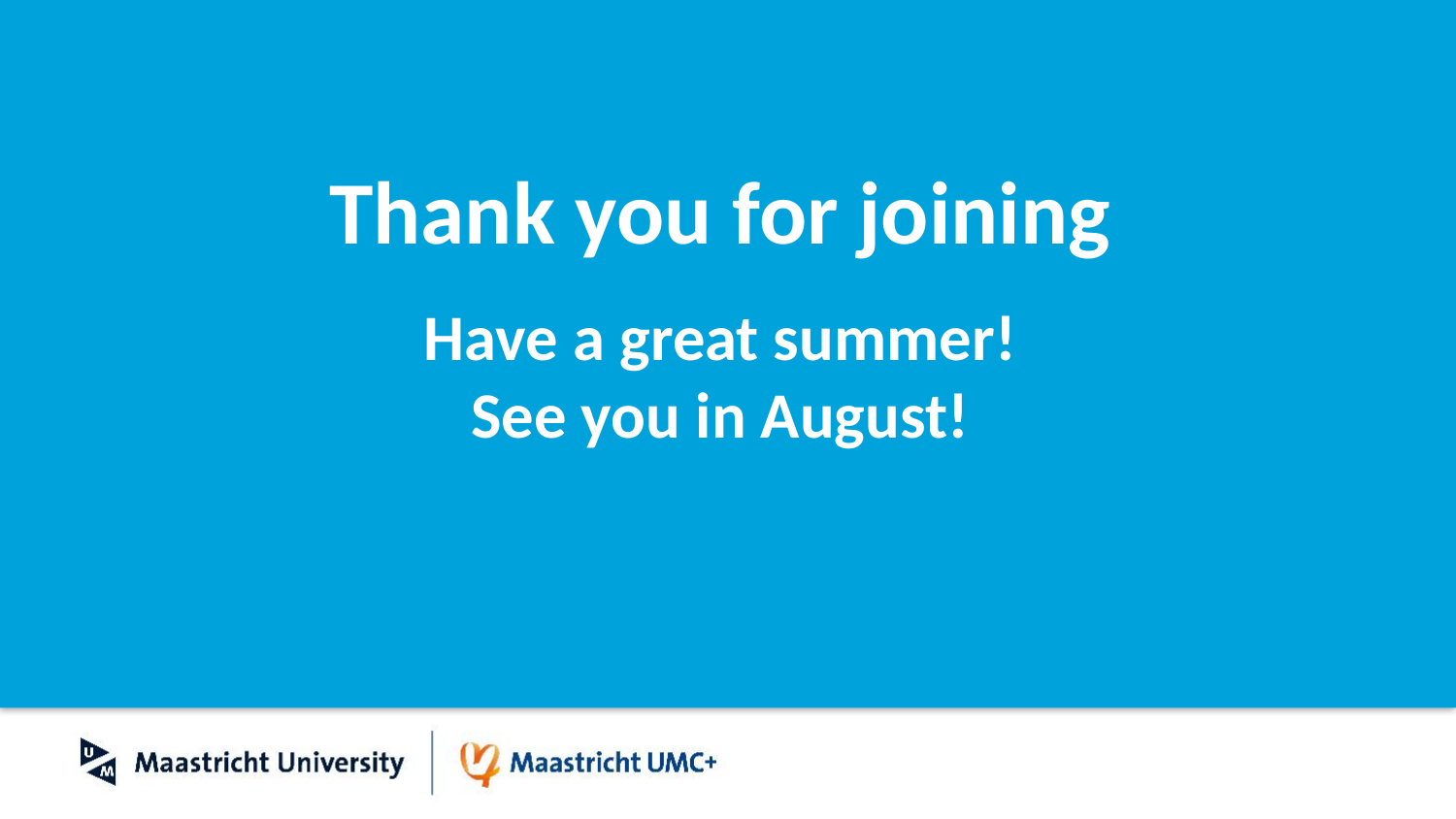

Thank you for joining

Have a great summer!
See you in August!